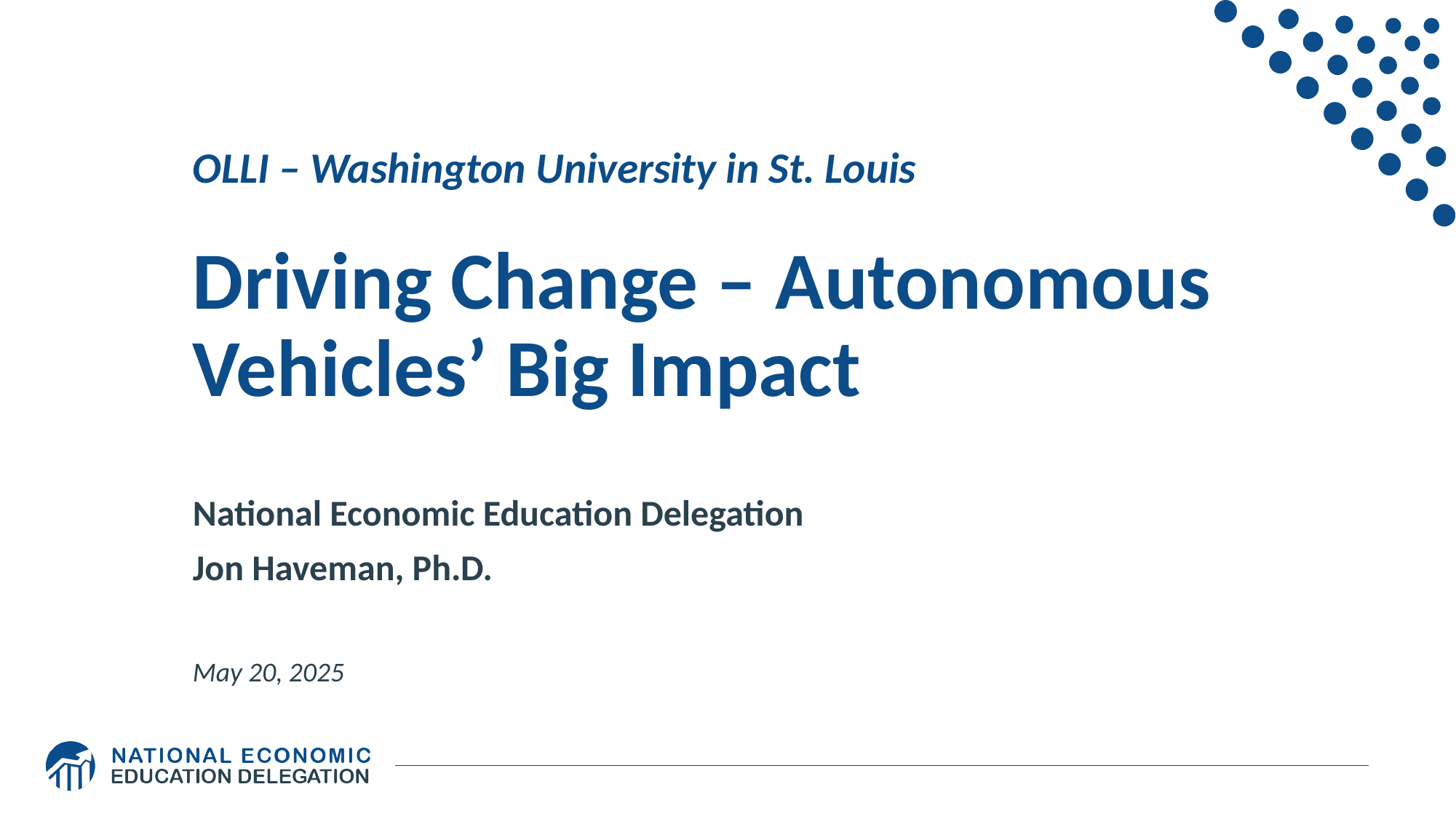

# OLLI – Washington University in St. Louis Driving Change – Autonomous Vehicles’ Big Impact

National Economic Education Delegation
Jon Haveman, Ph.D.

May 20, 2025